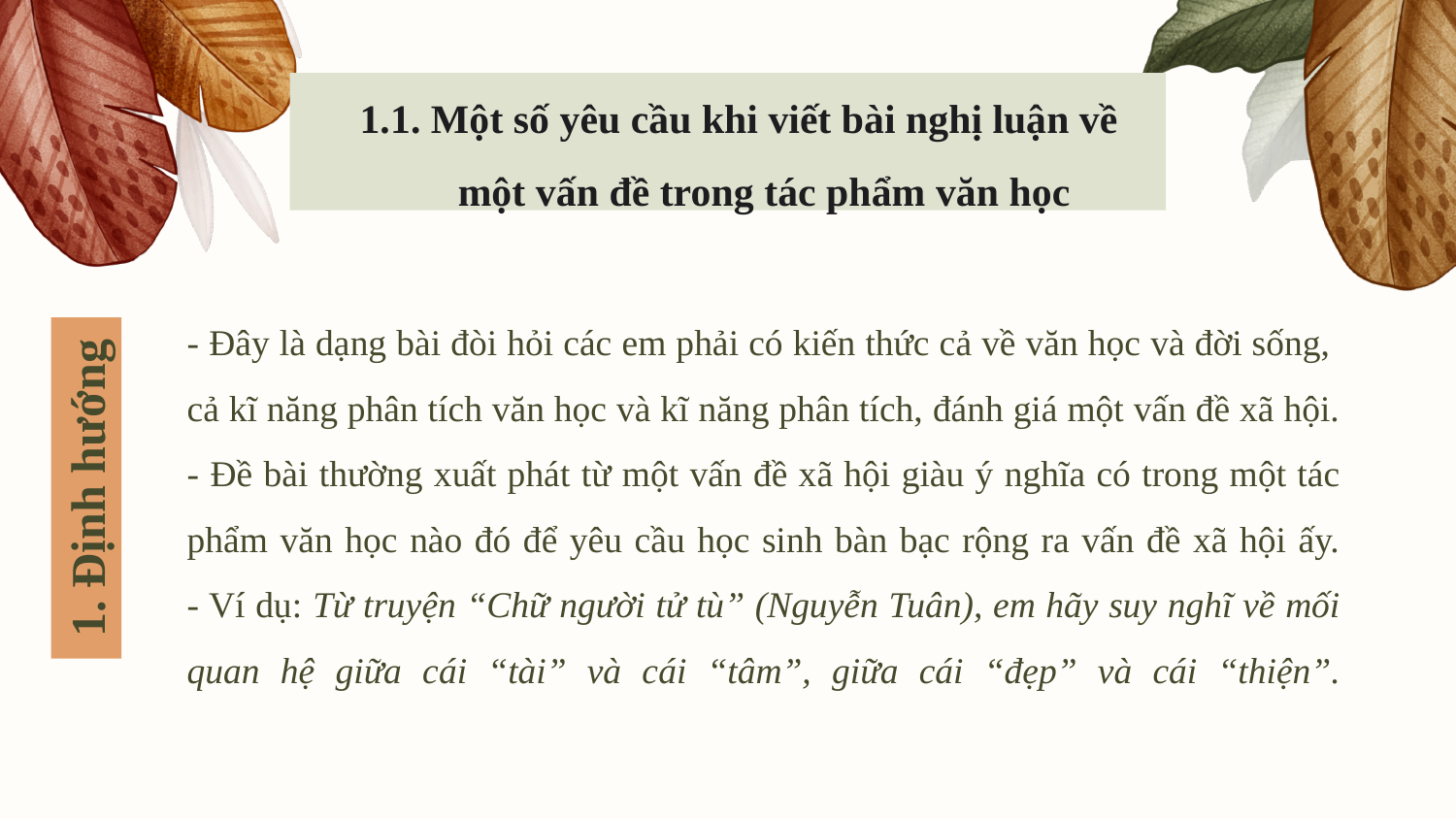

1.1. Một số yêu cầu khi viết bài nghị luận về một vấn đề trong tác phẩm văn học
# - Đây là dạng bài đòi hỏi các em phải có kiến thức cả về văn học và đời sống,  cả kĩ năng phân tích văn học và kĩ năng phân tích, đánh giá một vấn đề xã hội. - Đề bài thường xuất phát từ một vấn đề xã hội giàu ý nghĩa có trong một tác phẩm văn học nào đó để yêu cầu học sinh bàn bạc rộng ra vấn đề xã hội ấy. - Ví dụ: Từ truyện “Chữ người tử tù” (Nguyễn Tuân), em hãy suy nghĩ về mối quan hệ giữa cái “tài” và cái “tâm”, giữa cái “đẹp” và cái “thiện”.
1. Định hướng